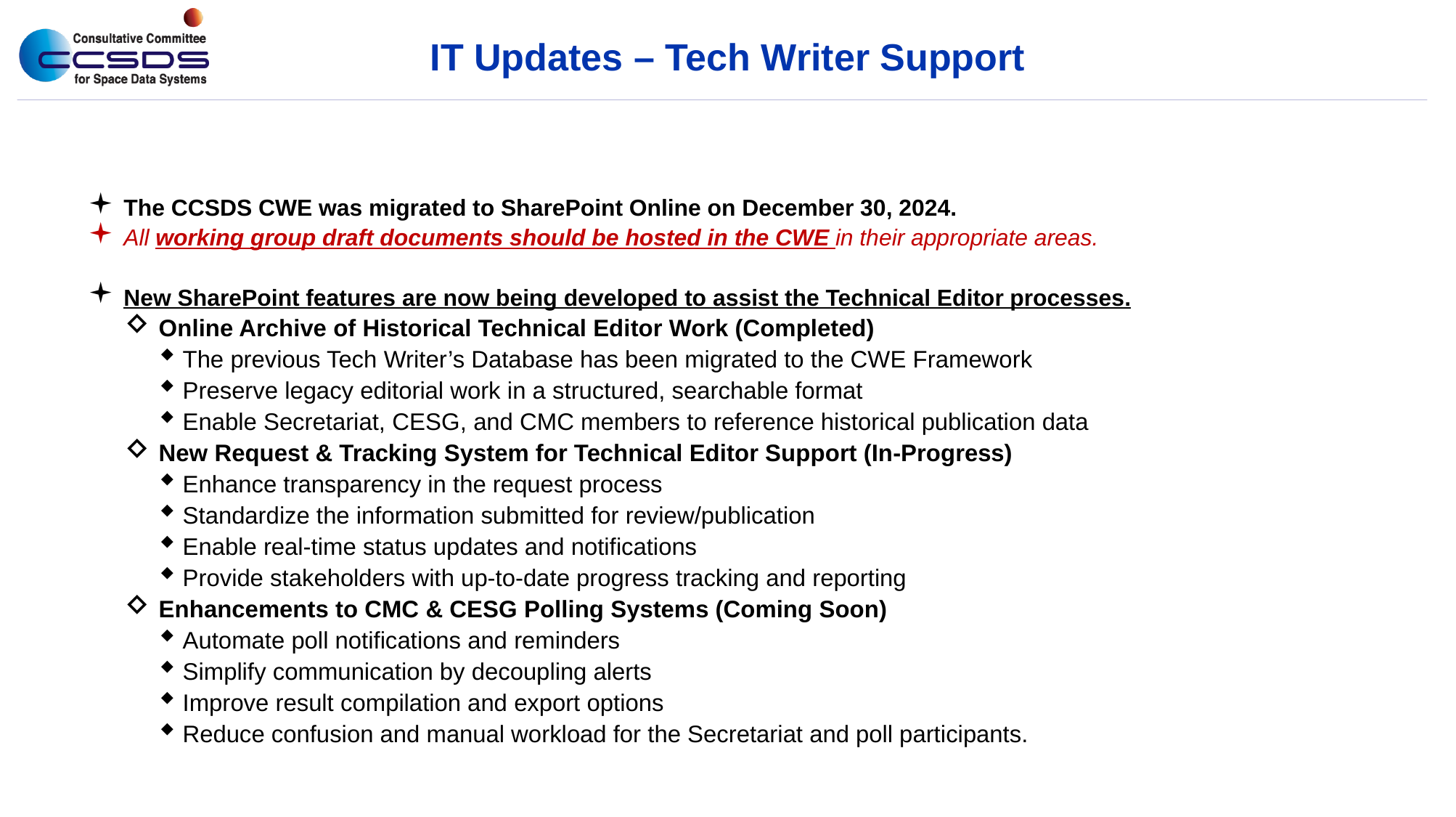

# IT Updates – Tech Writer Support
The CCSDS CWE was migrated to SharePoint Online on December 30, 2024.
All working group draft documents should be hosted in the CWE in their appropriate areas.

New SharePoint features are now being developed to assist the Technical Editor processes.
Online Archive of Historical Technical Editor Work (Completed)
The previous Tech Writer’s Database has been migrated to the CWE Framework
Preserve legacy editorial work in a structured, searchable format
Enable Secretariat, CESG, and CMC members to reference historical publication data
New Request & Tracking System for Technical Editor Support (In-Progress)
Enhance transparency in the request process
Standardize the information submitted for review/publication
Enable real-time status updates and notifications
Provide stakeholders with up-to-date progress tracking and reporting
Enhancements to CMC & CESG Polling Systems (Coming Soon)
Automate poll notifications and reminders
Simplify communication by decoupling alerts
Improve result compilation and export options
Reduce confusion and manual workload for the Secretariat and poll participants.